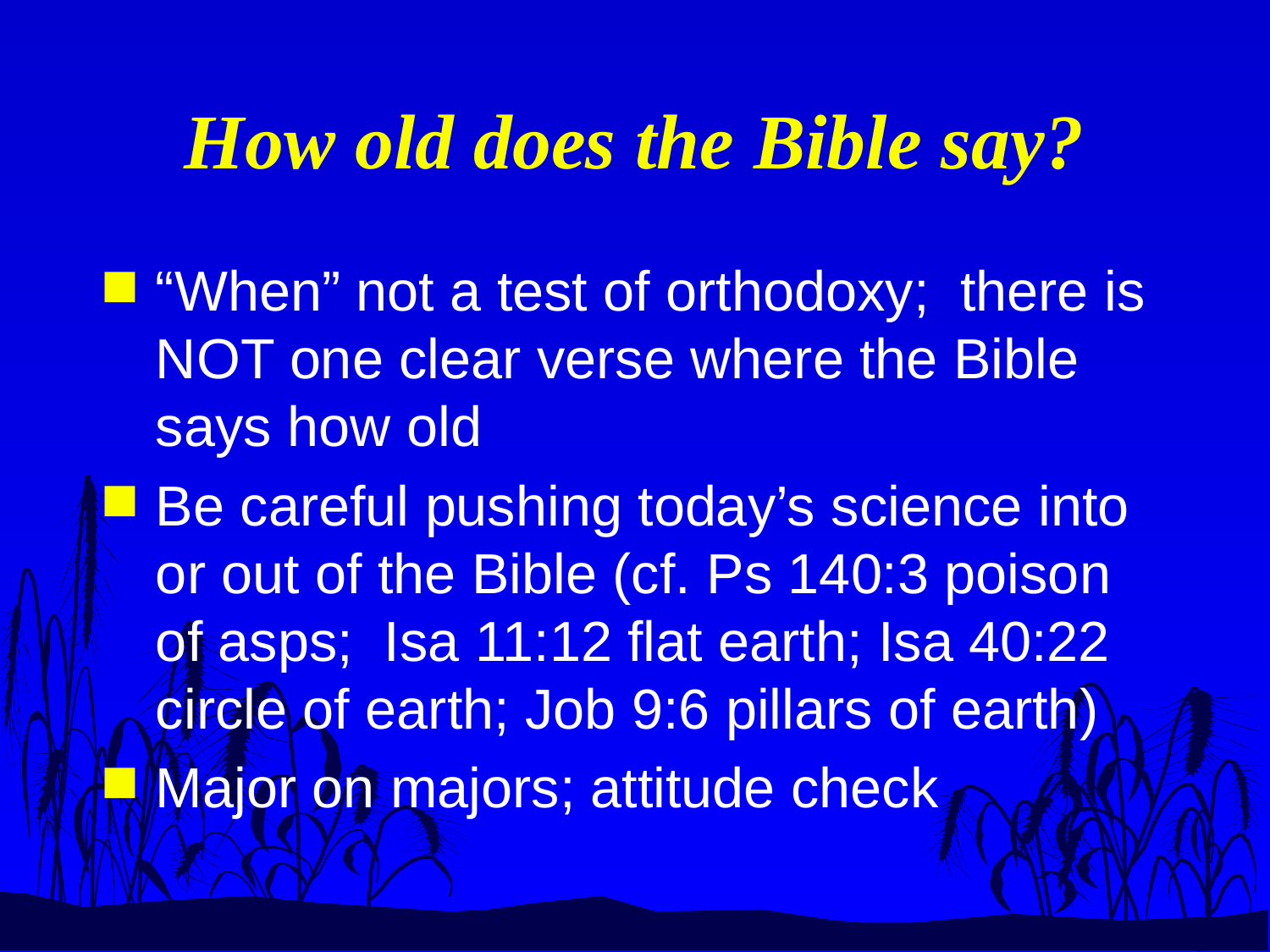

# How old does the Bible say?
“When” not a test of orthodoxy;  there is NOT one clear verse where the Bible says how old
Be careful pushing today’s science into or out of the Bible (cf. Ps 140:3 poison of asps;  Isa 11:12 flat earth; Isa 40:22 circle of earth; Job 9:6 pillars of earth)
Major on majors; attitude check